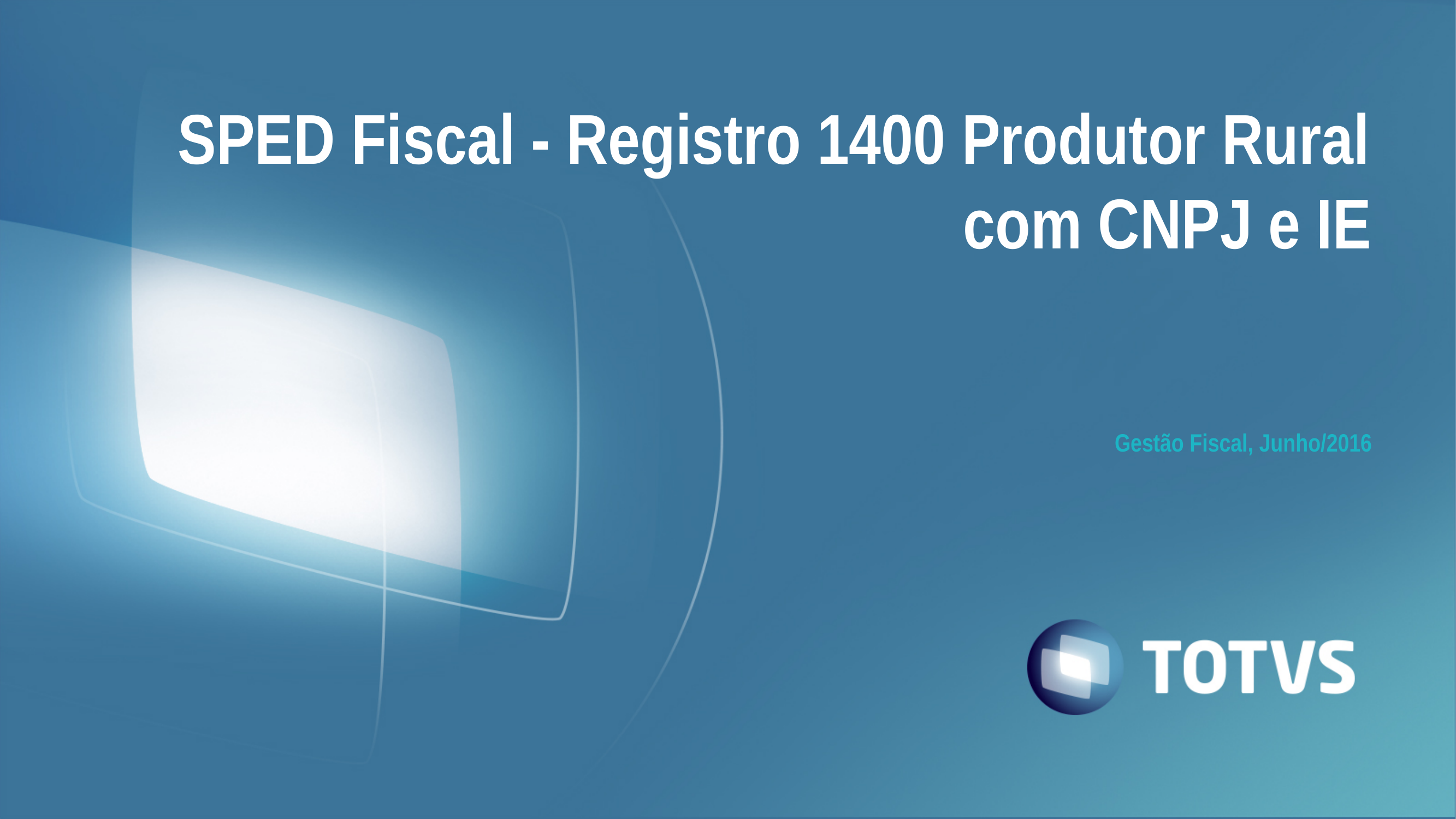

SPED Fiscal - Registro 1400 Produtor Rural com CNPJ e IE
# Gestão Fiscal, Junho/2016